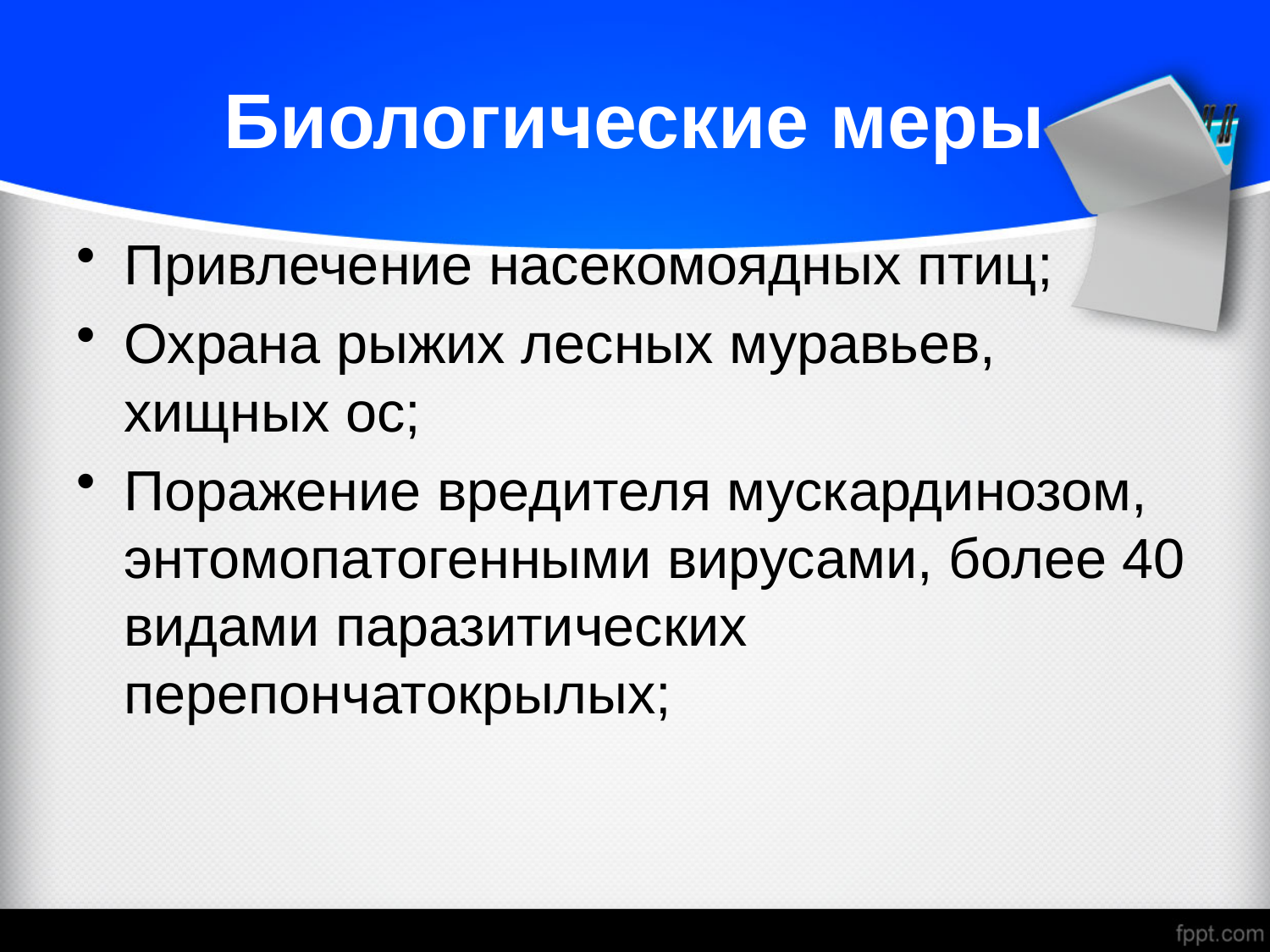

# Биологические меры
Привлечение насекомоядных птиц;
Охрана рыжих лесных муравьев, хищных ос;
Поражение вредителя мускардинозом, энтомопатогенными вирусами, более 40 видами паразитических перепончатокрылых;